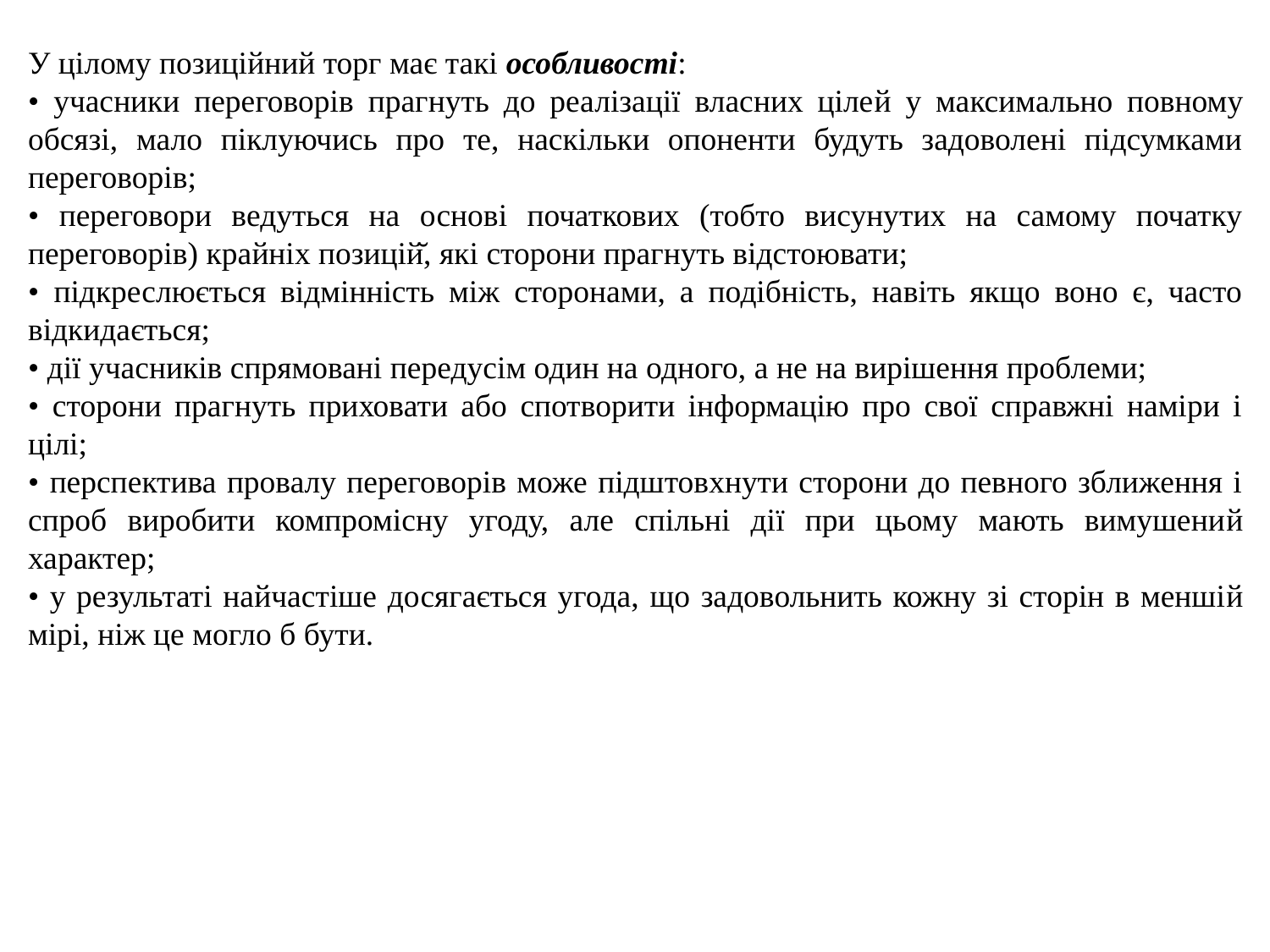

У цілому позиційний торг має такі особливості:
• учасники переговорів прагнуть до реалізації власних цілей у максимально повному обсязі, мало піклуючись про те, наскільки опоненти будуть задоволені підсумками переговорів;
• переговори ведуться на основі початкових (тобто висунутих на самому початку переговорів) крайніх позицій̆, які сторони прагнуть відстоювати;
• підкреслюється відмінність між сторонами, а подібність, навіть якщо воно є, часто відкидається;
• дії учасників спрямовані передусім один на одного, а не на вирішення проблеми;
• сторони прагнуть приховати або спотворити інформацію про свої справжні наміри і цілі;
• перспектива провалу переговорів може підштовхнути сторони до певного зближення і спроб виробити компромісну угоду, але спільні дії при цьому мають вимушений характер;
• у результаті найчастіше досягається угода, що задовольнить кожну зі сторін в меншій мірі, ніж це могло б бути.